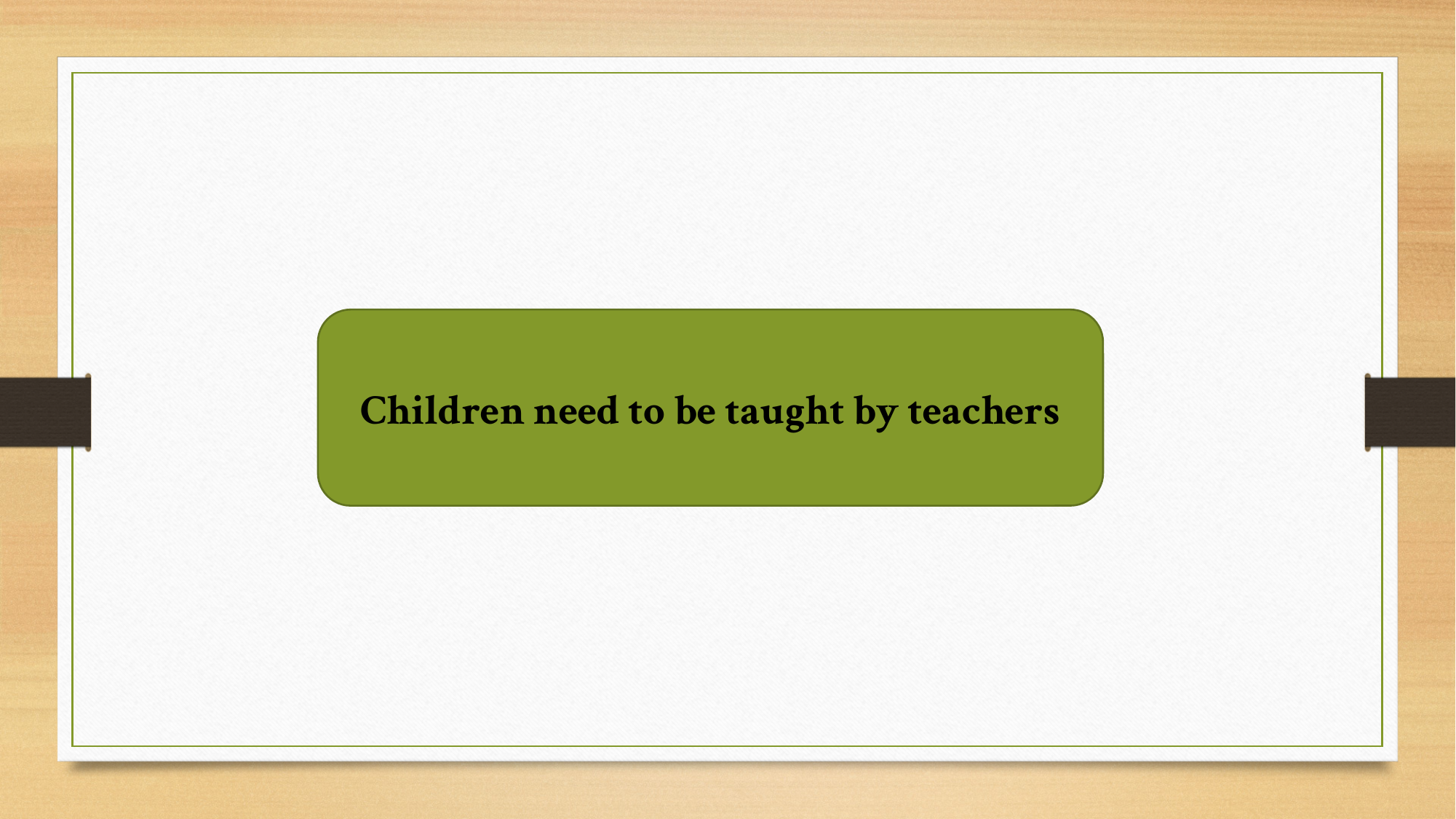

Children need to be taught by teachers